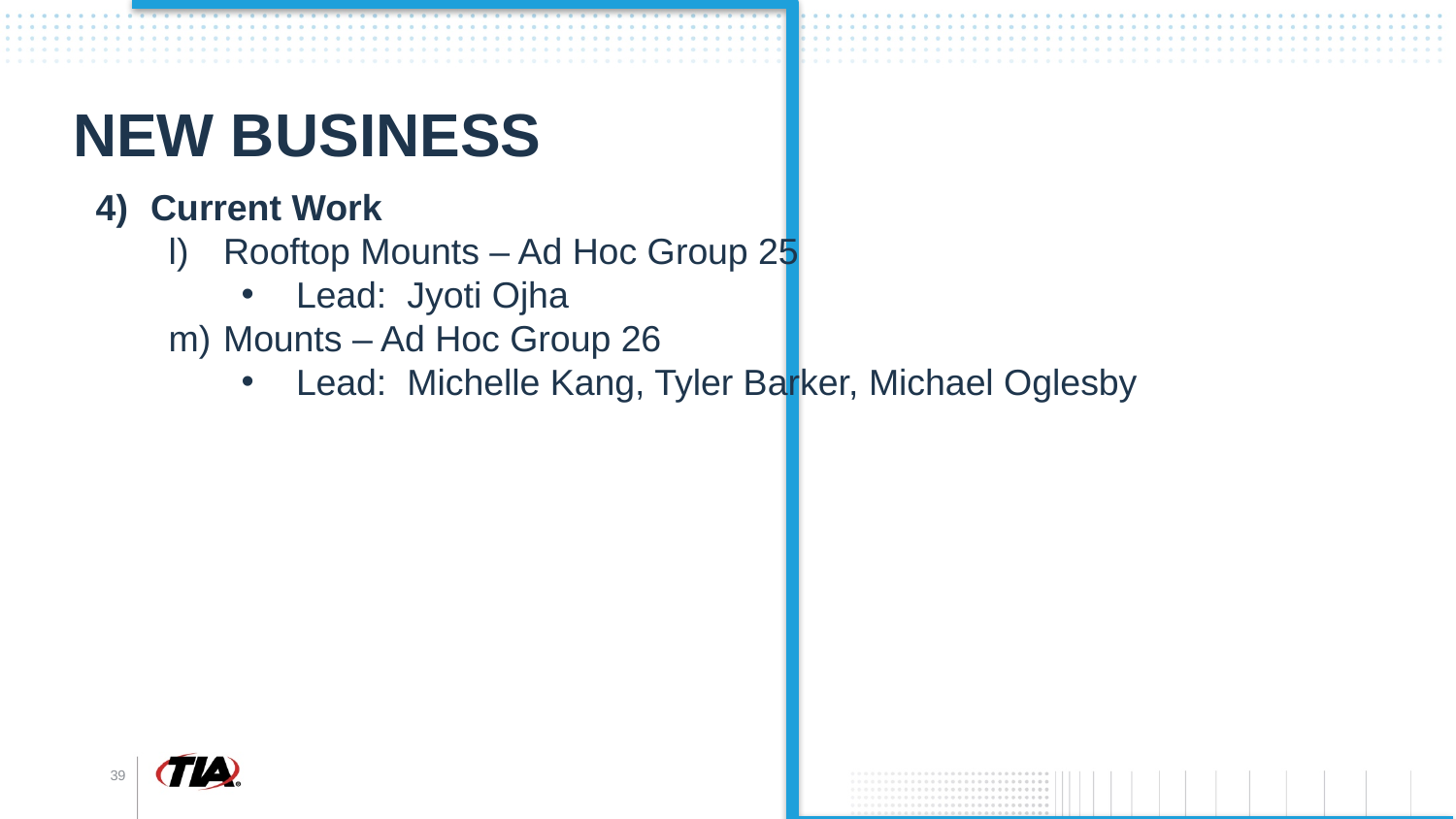

# New Business
Current Work
Rooftop Mounts – Ad Hoc Group 25
Lead:  Jyoti Ojha
Mounts – Ad Hoc Group 26
Lead:  Michelle Kang, Tyler Barker, Michael Oglesby

39